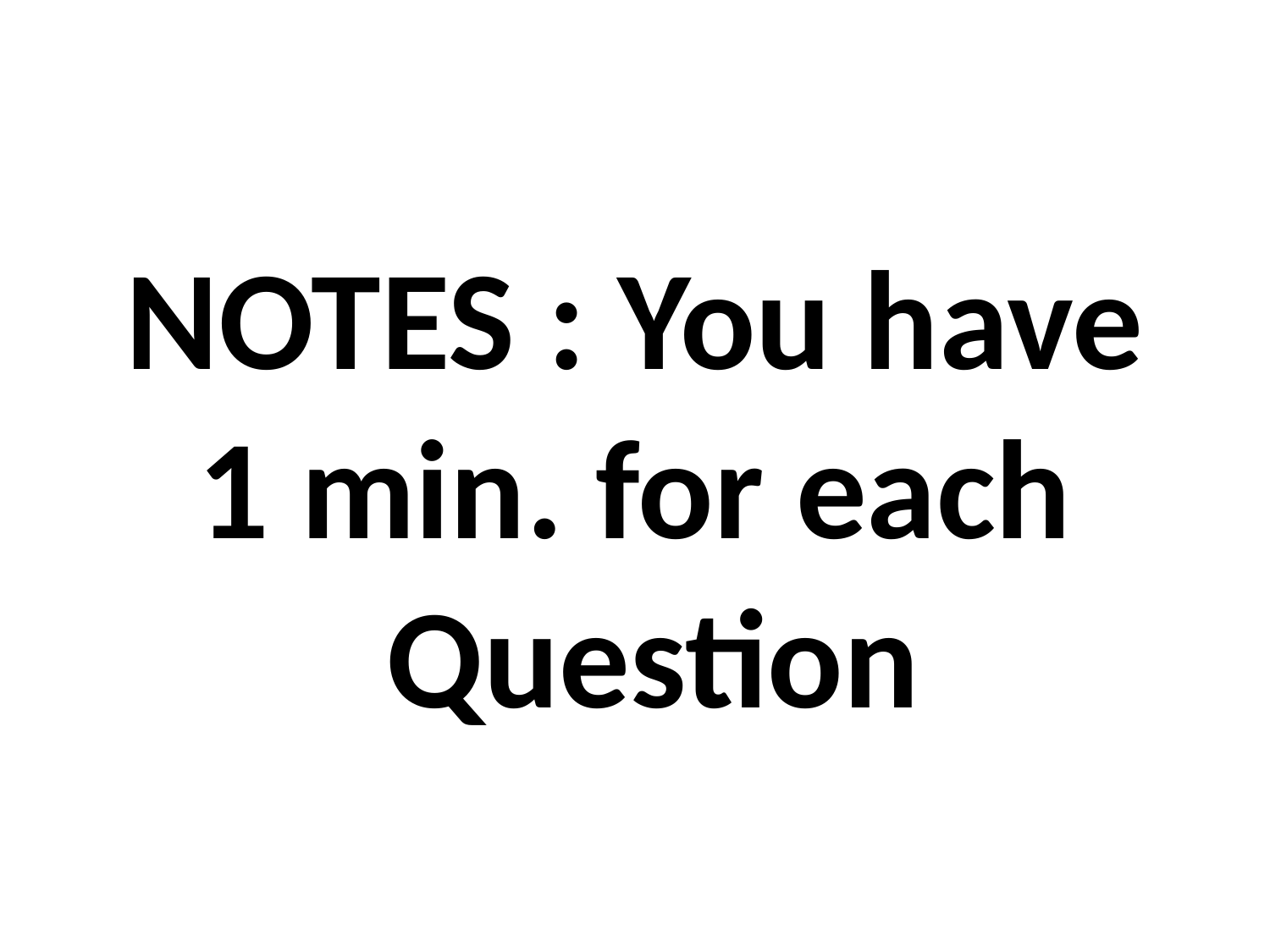

NOTES : You have 1 min. for each Question